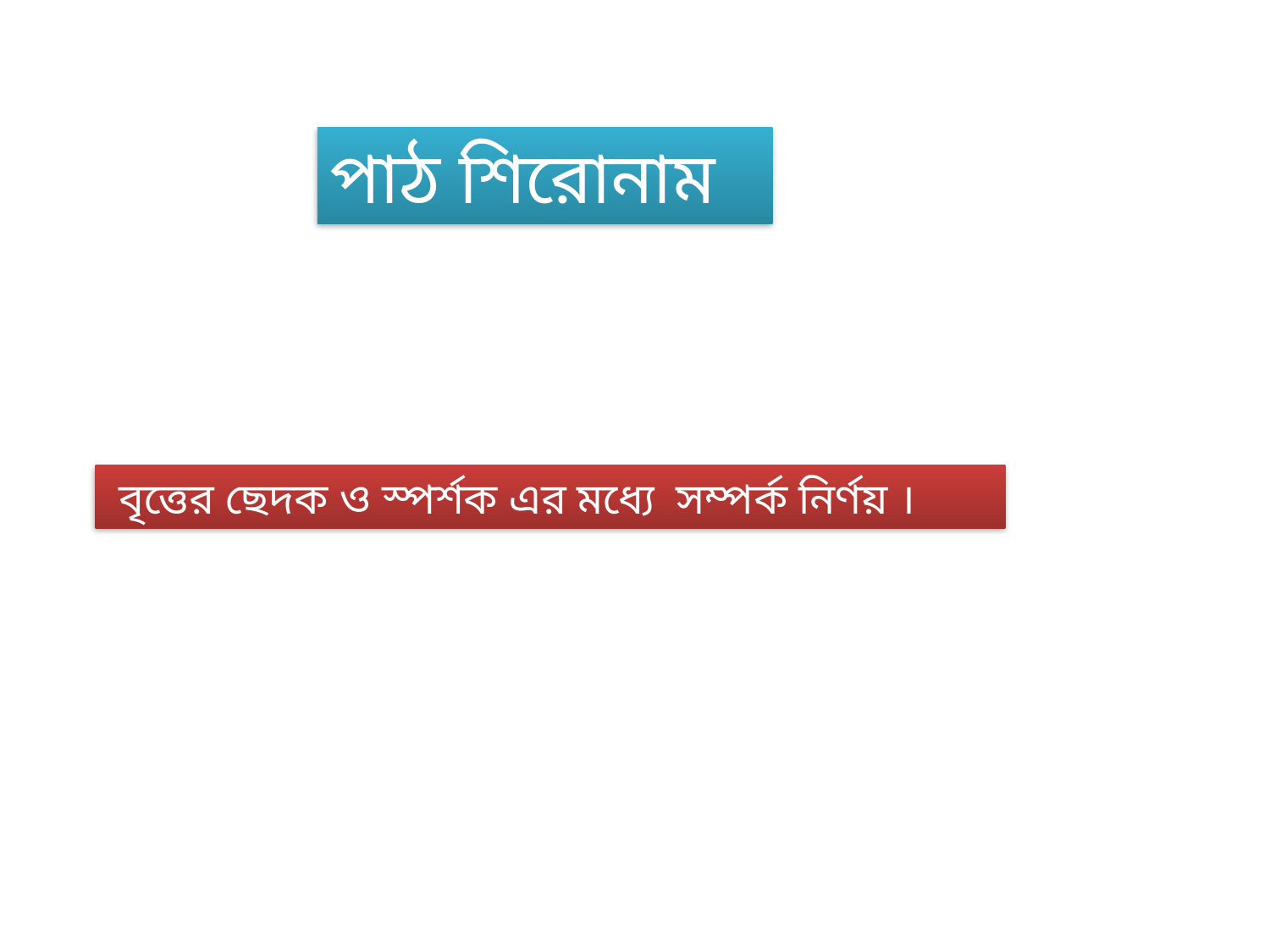

পাঠ শিরোনাম
 বৃত্তের ছেদক ও স্পর্শক এর মধ্যে  সম্পর্ক নির্ণয় ।